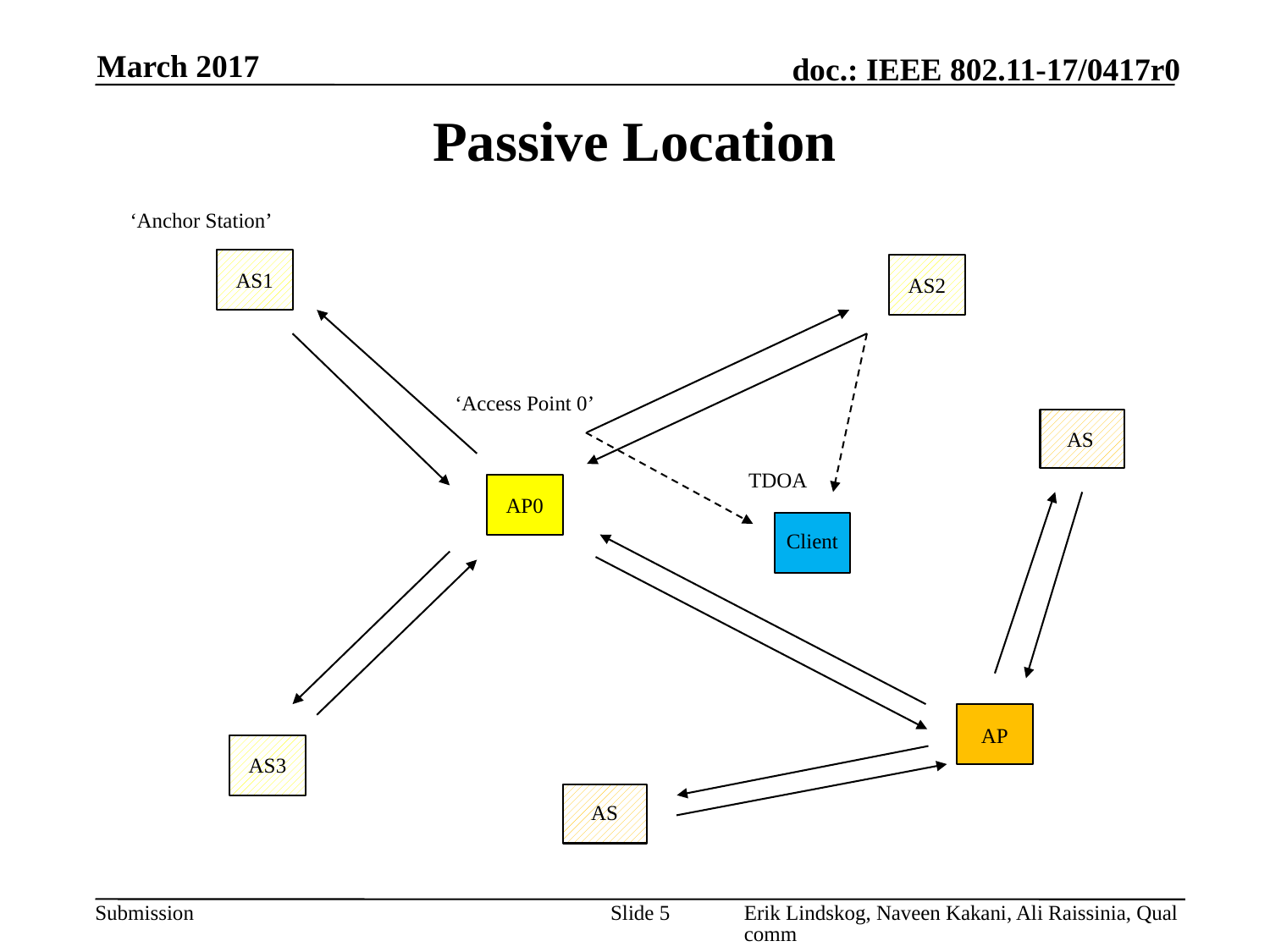

March 2017
# Passive Location
‘Anchor Station’

AS1

AS2
‘Access Point 0’

AS
TDOA

AP0

Client

AP

AS3

AS
Slide 5
Erik Lindskog, Naveen Kakani, Ali Raissinia, Qualcomm